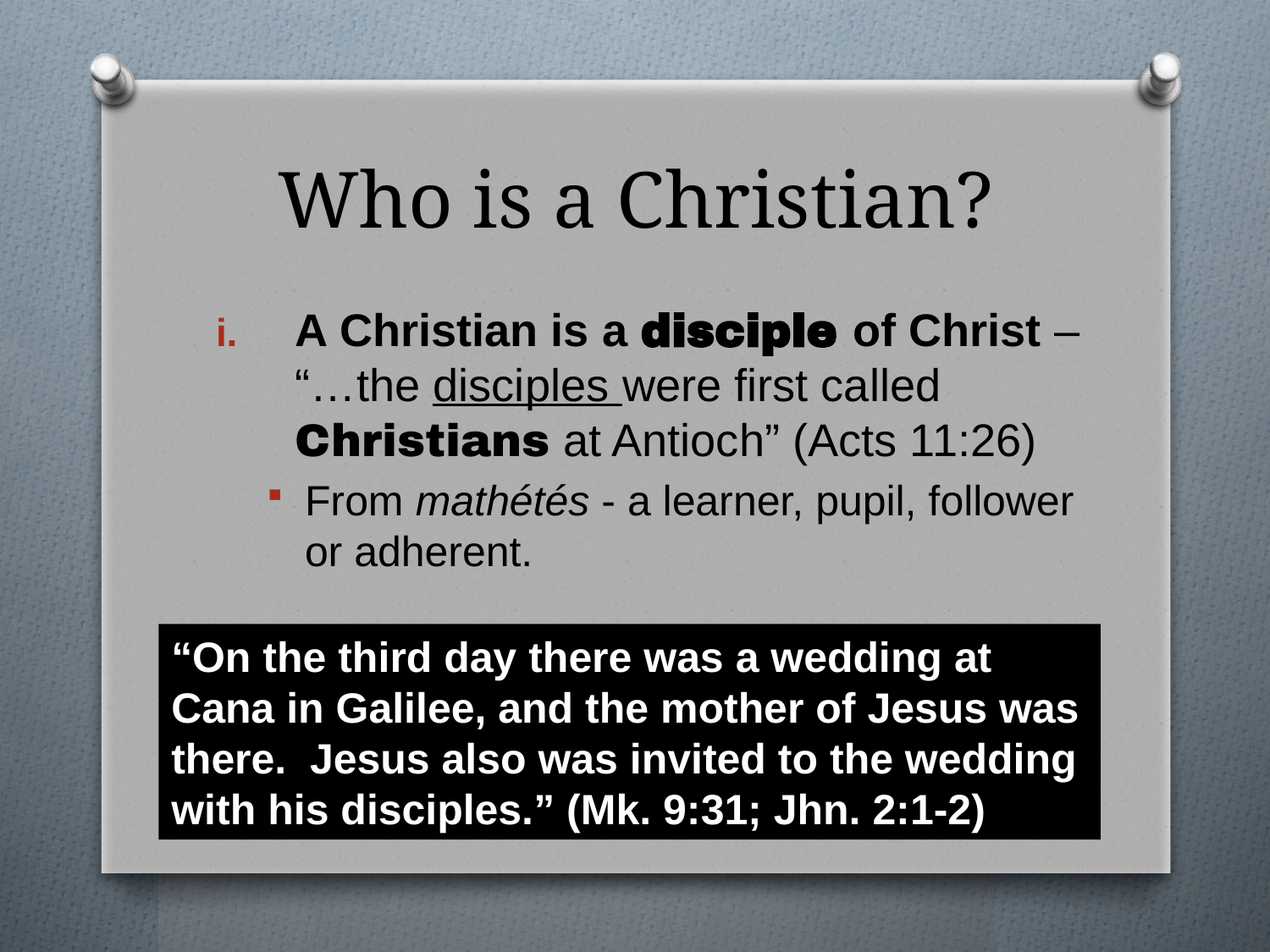

# Who is a Christian?
A Christian is a disciple of Christ – “…the disciples were first called Christians at Antioch” (Acts 11:26)
From mathétés - a learner, pupil, follower or adherent.
“On the third day there was a wedding at Cana in Galilee, and the mother of Jesus was there.  Jesus also was invited to the wedding with his disciples.” (Mk. 9:31; Jhn. 2:1-2)